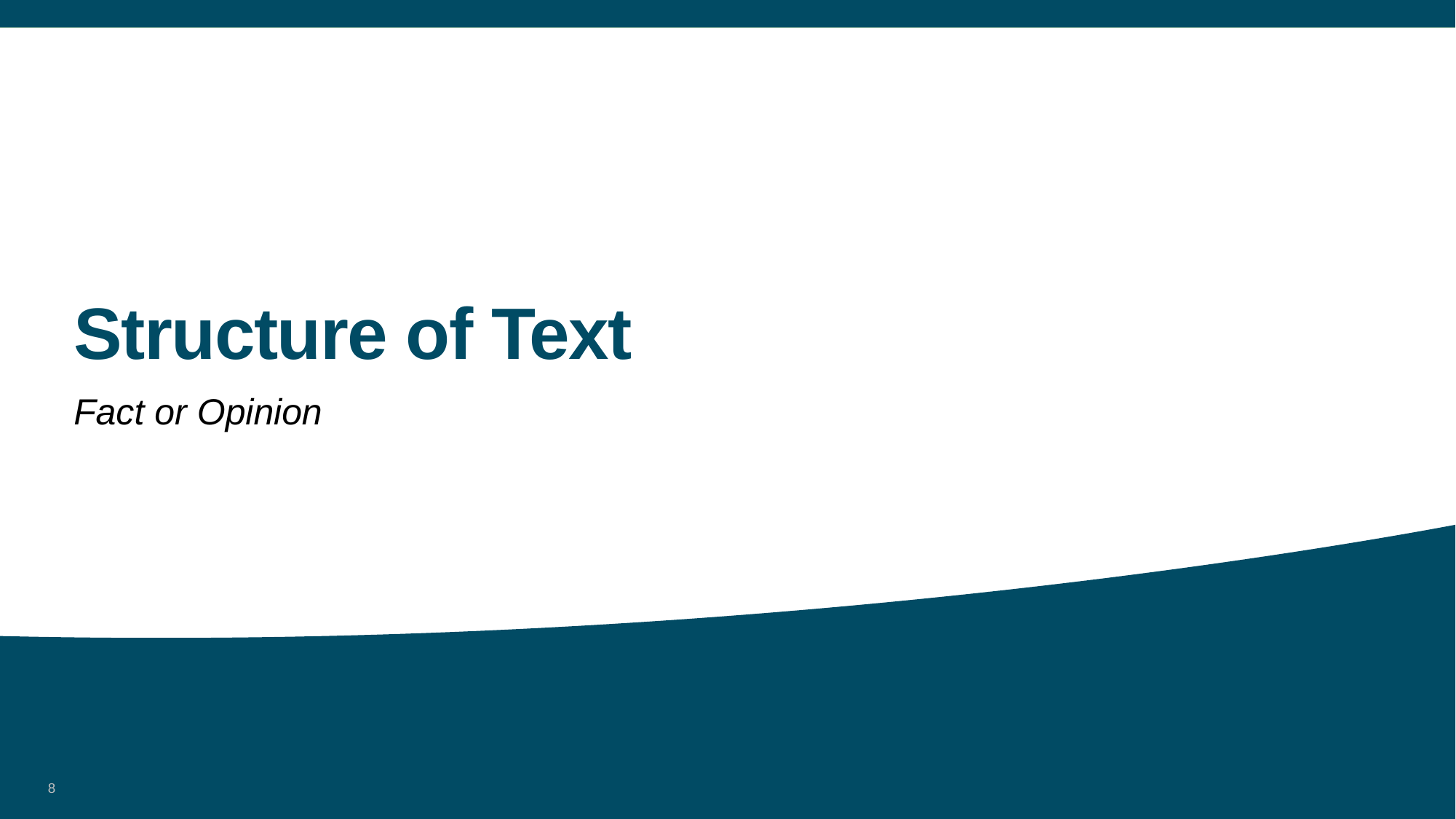

# Structure of Text
Fact or Opinion
8